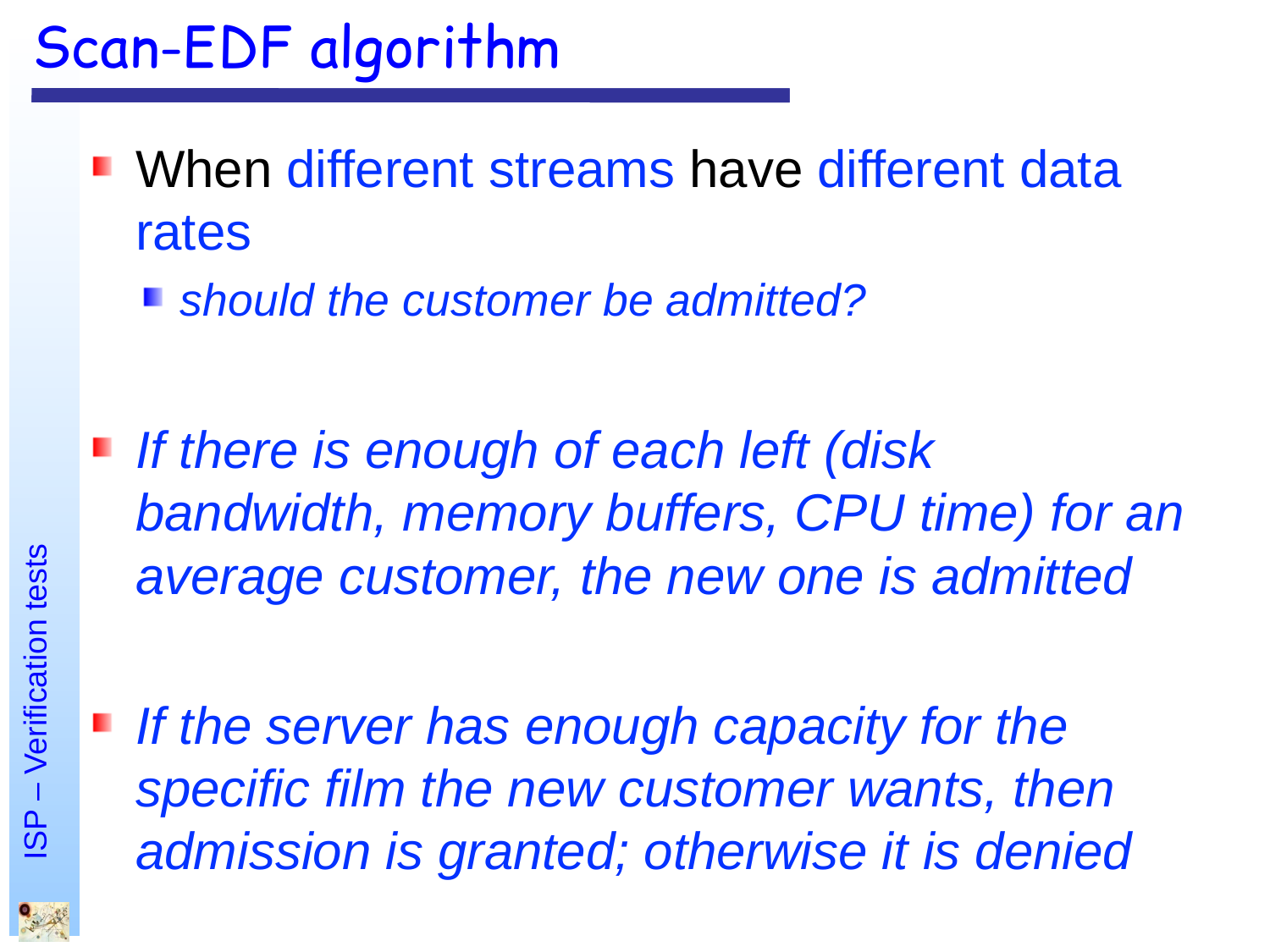

# Scan-EDF algorithm

When different streams have different data rates
should the customer be admitted?

If there is enough of each left (disk bandwidth, memory buffers, CPU time) for an average customer, the new one is admitted

If the server has enough capacity for the specific film the new customer wants, then admission is granted; otherwise it is denied